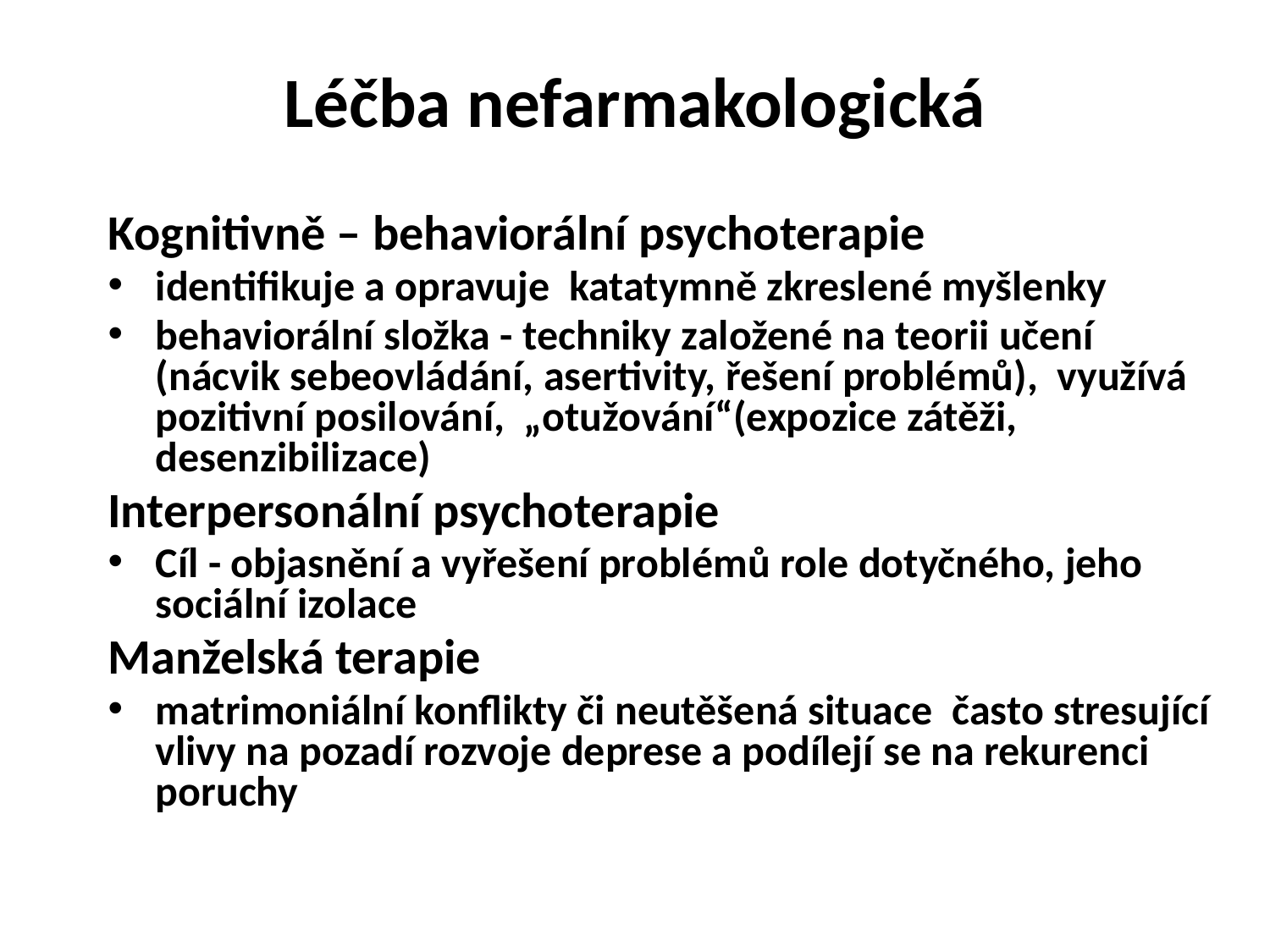

# Léčba nefarmakologická
Kognitivně – behaviorální psychoterapie
identifikuje a opravuje  katatymně zkreslené myšlenky
behaviorální složka - techniky založené na teorii učení         (nácvik sebeovládání, asertivity, řešení problémů),  využívá pozitivní posilování,  „otužování“(expozice zátěži, desenzibilizace)
Interpersonální psychoterapie
Cíl - objasnění a vyřešení problémů role dotyčného, jeho sociální izolace
Manželská terapie
matrimoniální konflikty či neutěšená situace  často stresující vlivy na pozadí rozvoje deprese a podílejí se na rekurenci poruchy